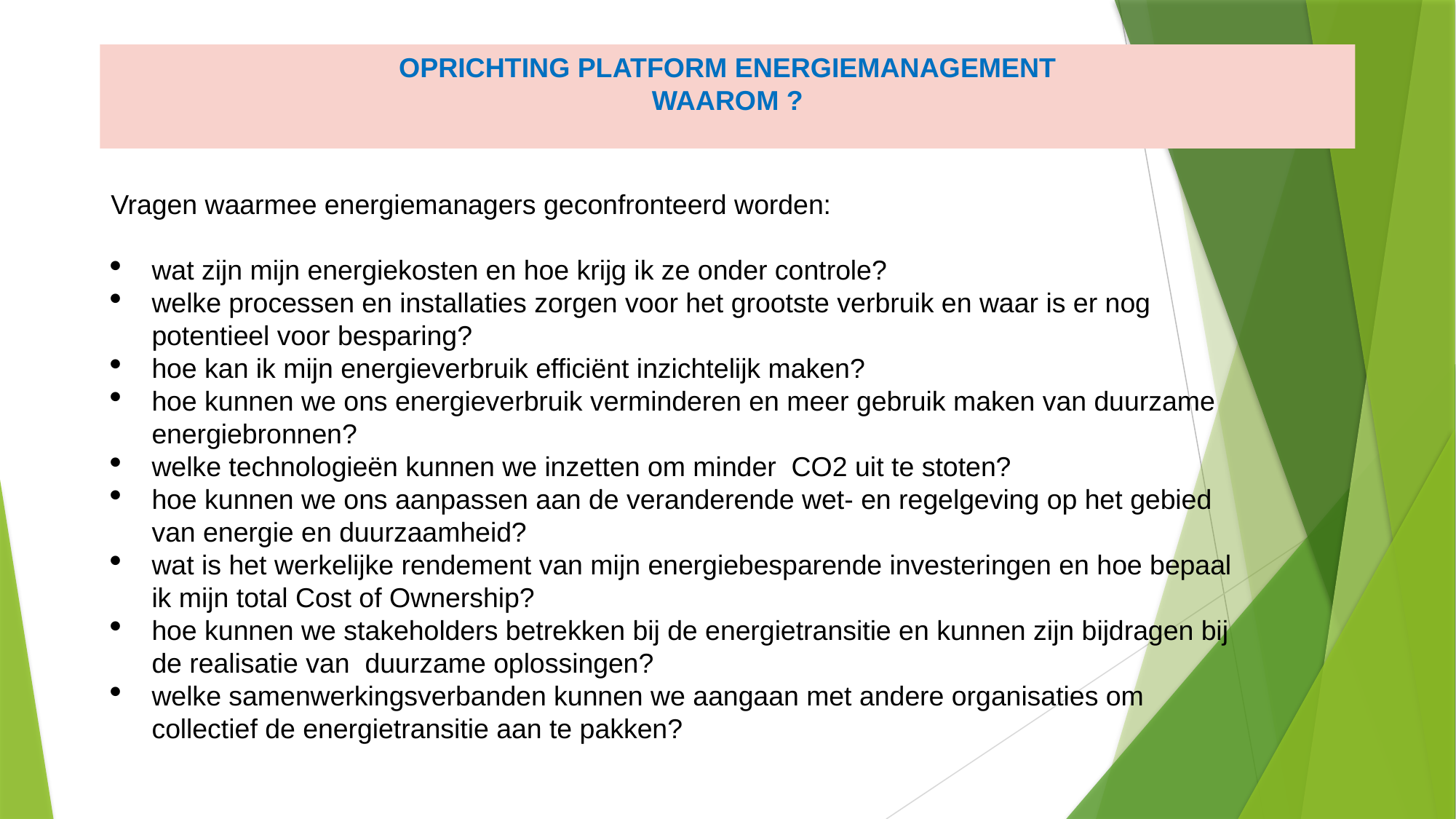

# OPRICHTING PLATFORM ENERGIEMANAGEMENT WAAROM ?
Vragen waarmee energiemanagers geconfronteerd worden:

wat zijn mijn energiekosten en hoe krijg ik ze onder controle?
welke processen en installaties zorgen voor het grootste verbruik en waar is er nog potentieel voor besparing?
hoe kan ik mijn energieverbruik efficiënt inzichtelijk maken?
hoe kunnen we ons energieverbruik verminderen en meer gebruik maken van duurzame energiebronnen?
welke technologieën kunnen we inzetten om minder  CO2 uit te stoten?
hoe kunnen we ons aanpassen aan de veranderende wet- en regelgeving op het gebied van energie en duurzaamheid?
wat is het werkelijke rendement van mijn energiebesparende investeringen en hoe bepaal ik mijn total Cost of Ownership?
hoe kunnen we stakeholders betrekken bij de energietransitie en kunnen zijn bijdragen bij de realisatie van  duurzame oplossingen?
welke samenwerkingsverbanden kunnen we aangaan met andere organisaties om collectief de energietransitie aan te pakken?